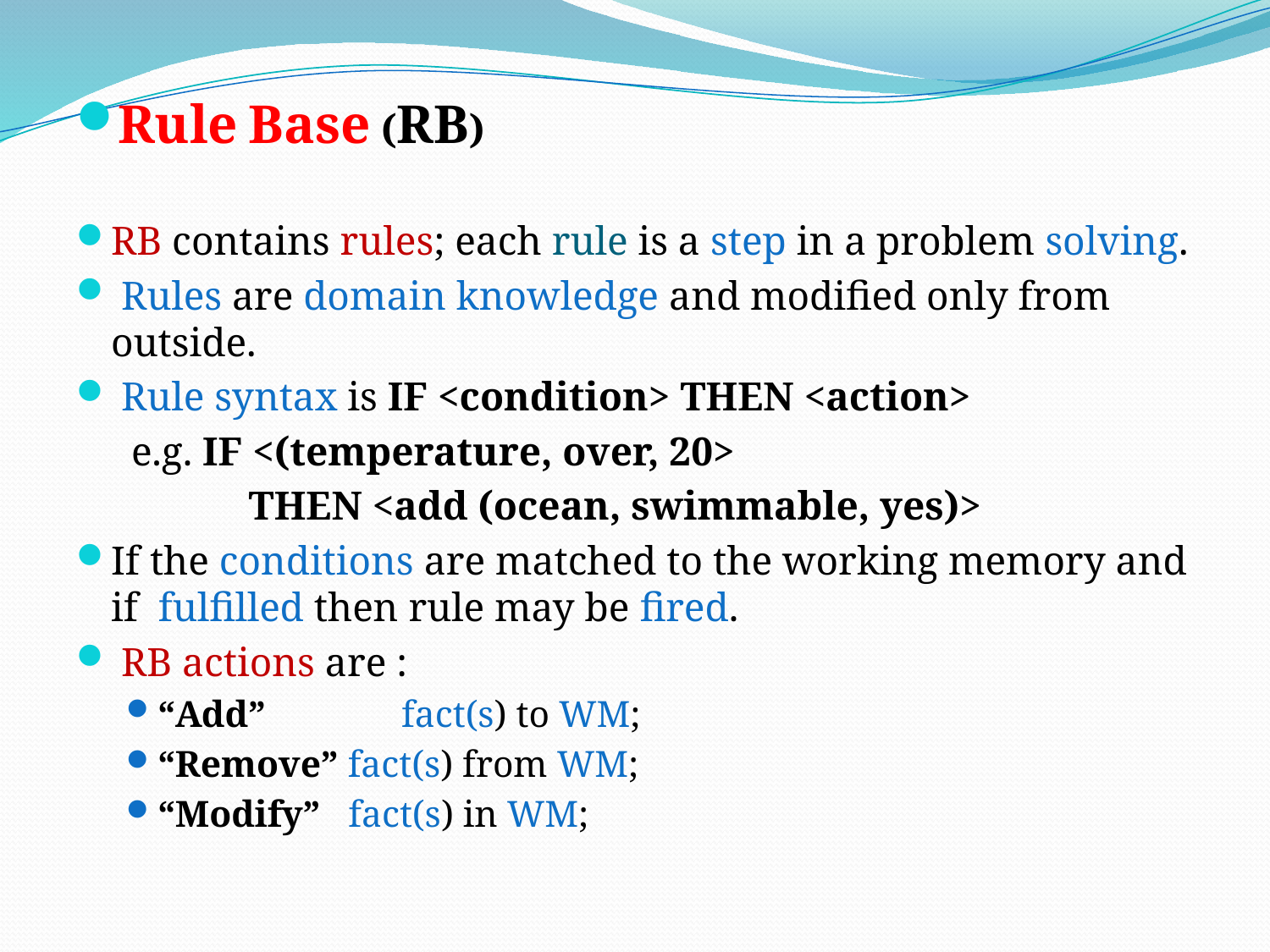

Rule Base (RB)

RB contains rules; each rule is a step in a problem solving.
 Rules are domain knowledge and modified only from outside.
 Rule syntax is IF <condition> THEN <action>
	  e.g. IF <(temperature, over, 20>
                 THEN <add (ocean, swimmable, yes)>
If the conditions are matched to the working memory and if  fulfilled then rule may be fired.
 RB actions are :
“Add” 	   fact(s) to WM;
“Remove” fact(s) from WM;
“Modify”   fact(s) in WM;